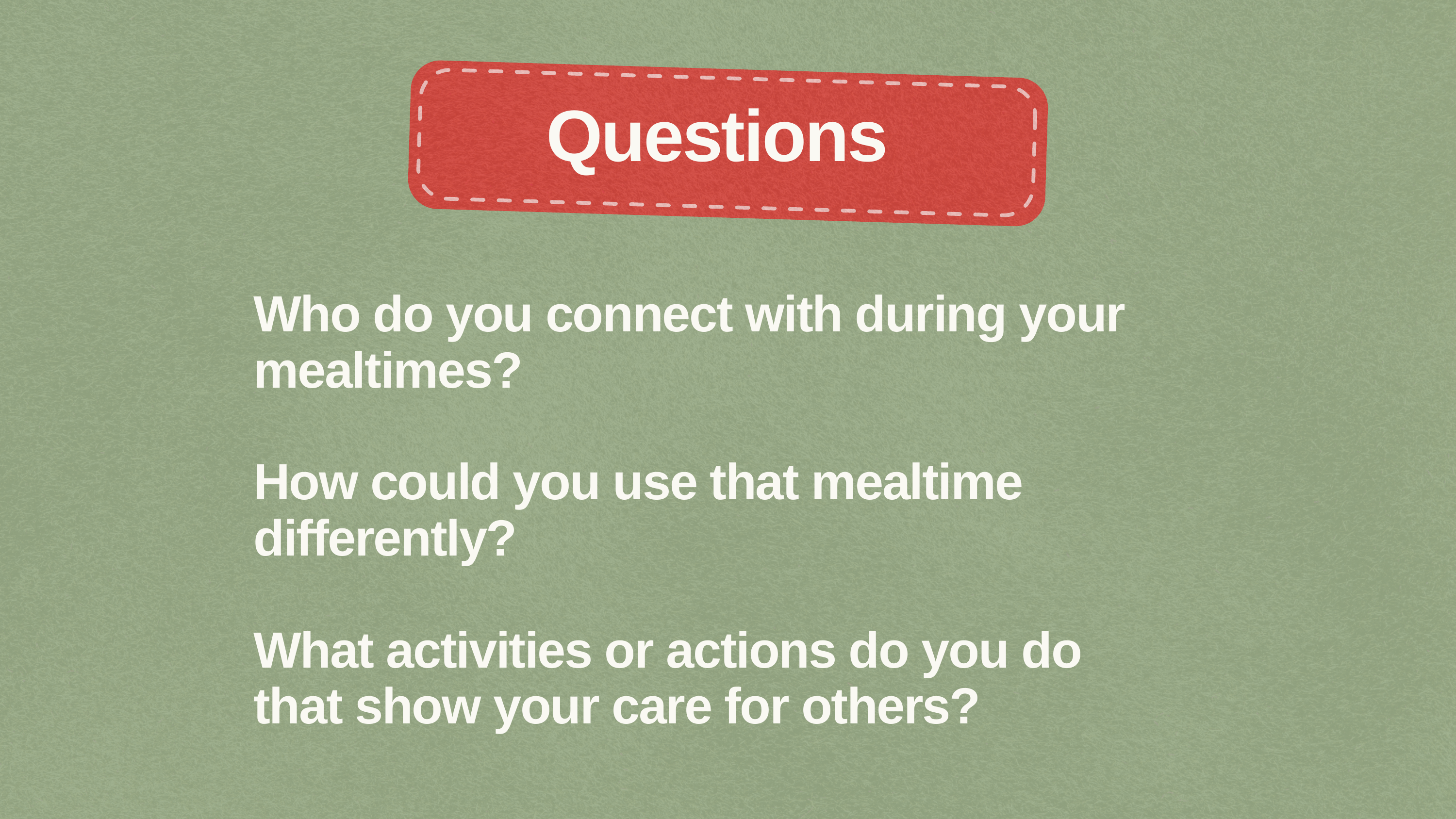

Questions
Who do you connect with during your mealtimes?

How could you use that mealtime differently?

What activities or actions do you do that show your care for others?